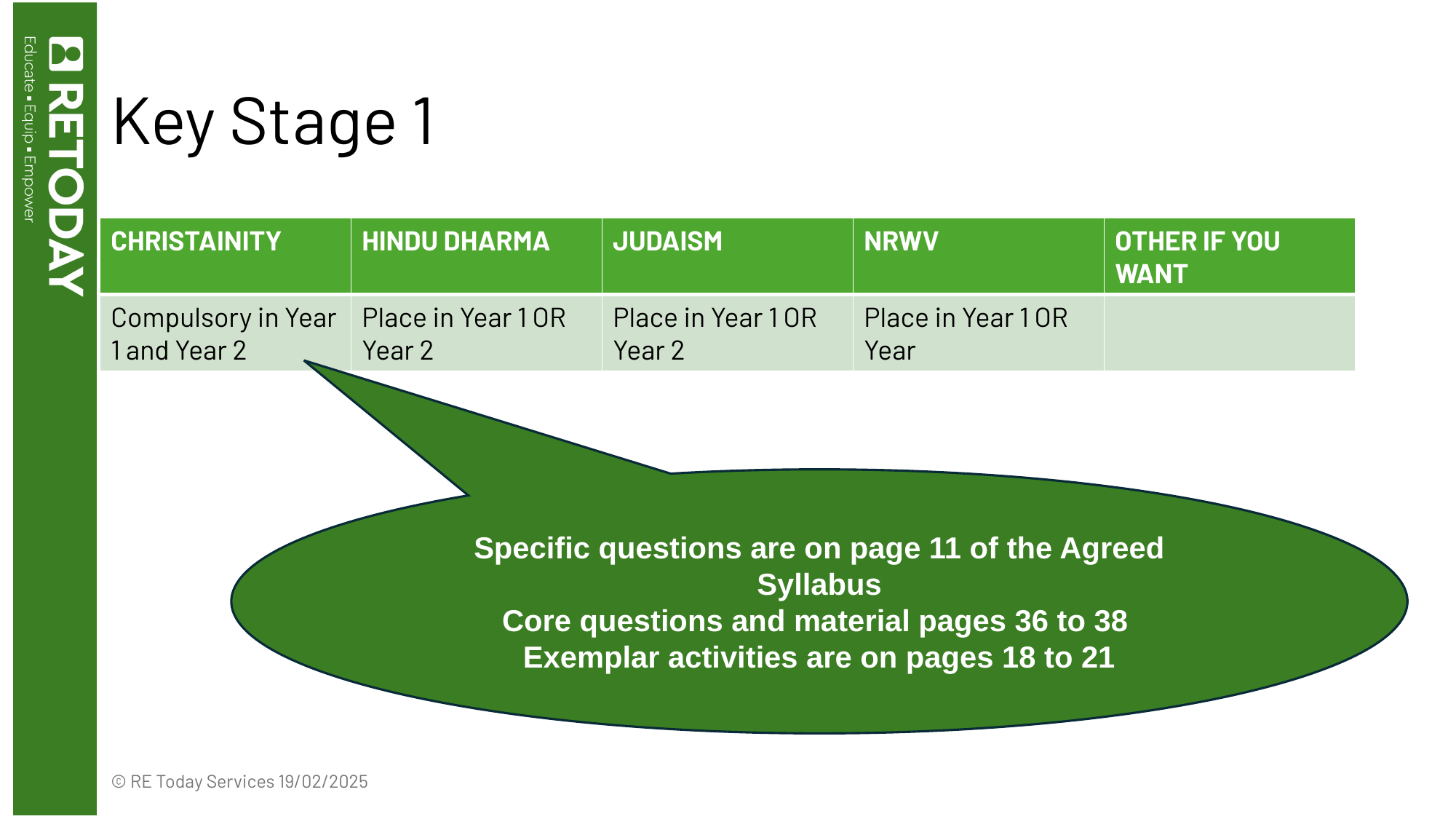

# Key Stage 1
| CHRISTAINITY | HINDU DHARMA | JUDAISM | NRWV | OTHER IF YOU WANT |
| --- | --- | --- | --- | --- |
| Compulsory in Year 1 and Year 2 | Place in Year 1 OR Year 2 | Place in Year 1 OR Year 2 | Place in Year 1 OR Year |  |
Specific questions are on page 11 of the Agreed Syllabus
Core questions and material pages 36 to 38
Exemplar activities are on pages 18 to 21
© RE Today Services 19/02/2025